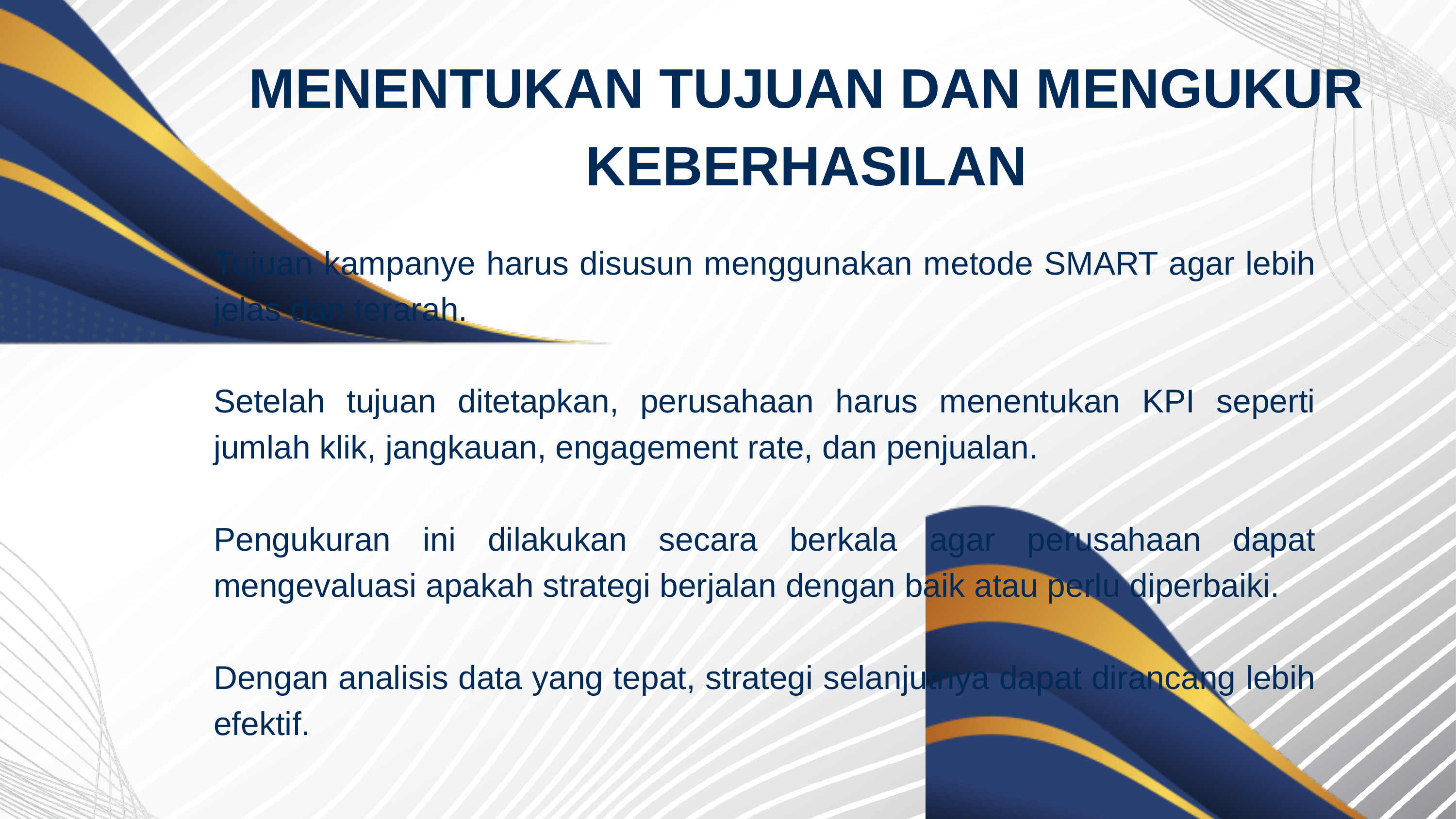

MENENTUKAN TUJUAN DAN MENGUKUR KEBERHASILAN
Tujuan kampanye harus disusun menggunakan metode SMART agar lebih jelas dan terarah.

Setelah tujuan ditetapkan, perusahaan harus menentukan KPI seperti jumlah klik, jangkauan, engagement rate, dan penjualan.

Pengukuran ini dilakukan secara berkala agar perusahaan dapat mengevaluasi apakah strategi berjalan dengan baik atau perlu diperbaiki.

Dengan analisis data yang tepat, strategi selanjutnya dapat dirancang lebih efektif.